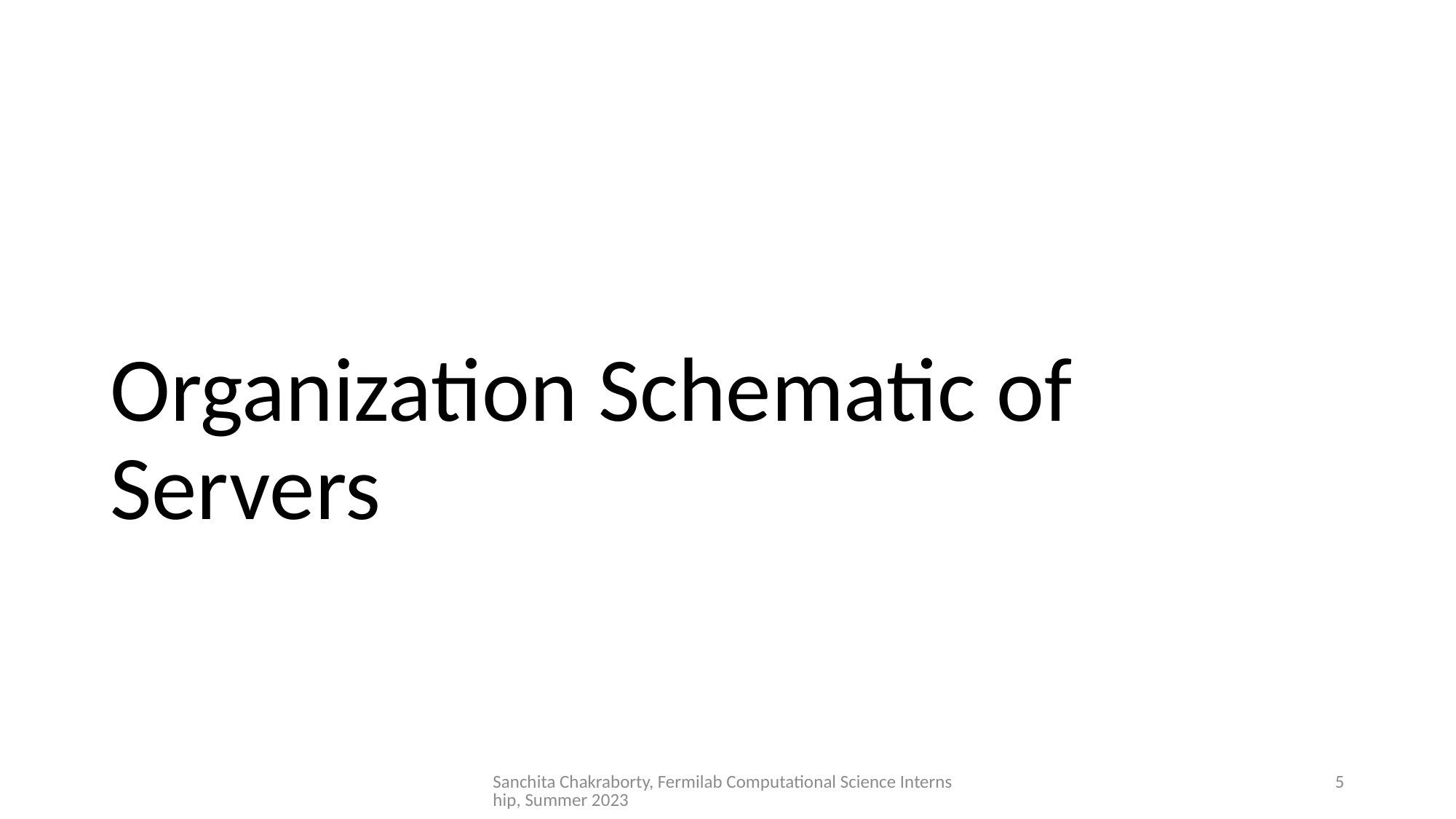

# Organization Schematic of Servers

Sanchita Chakraborty, Fermilab Computational Science Internship, Summer 2023
5